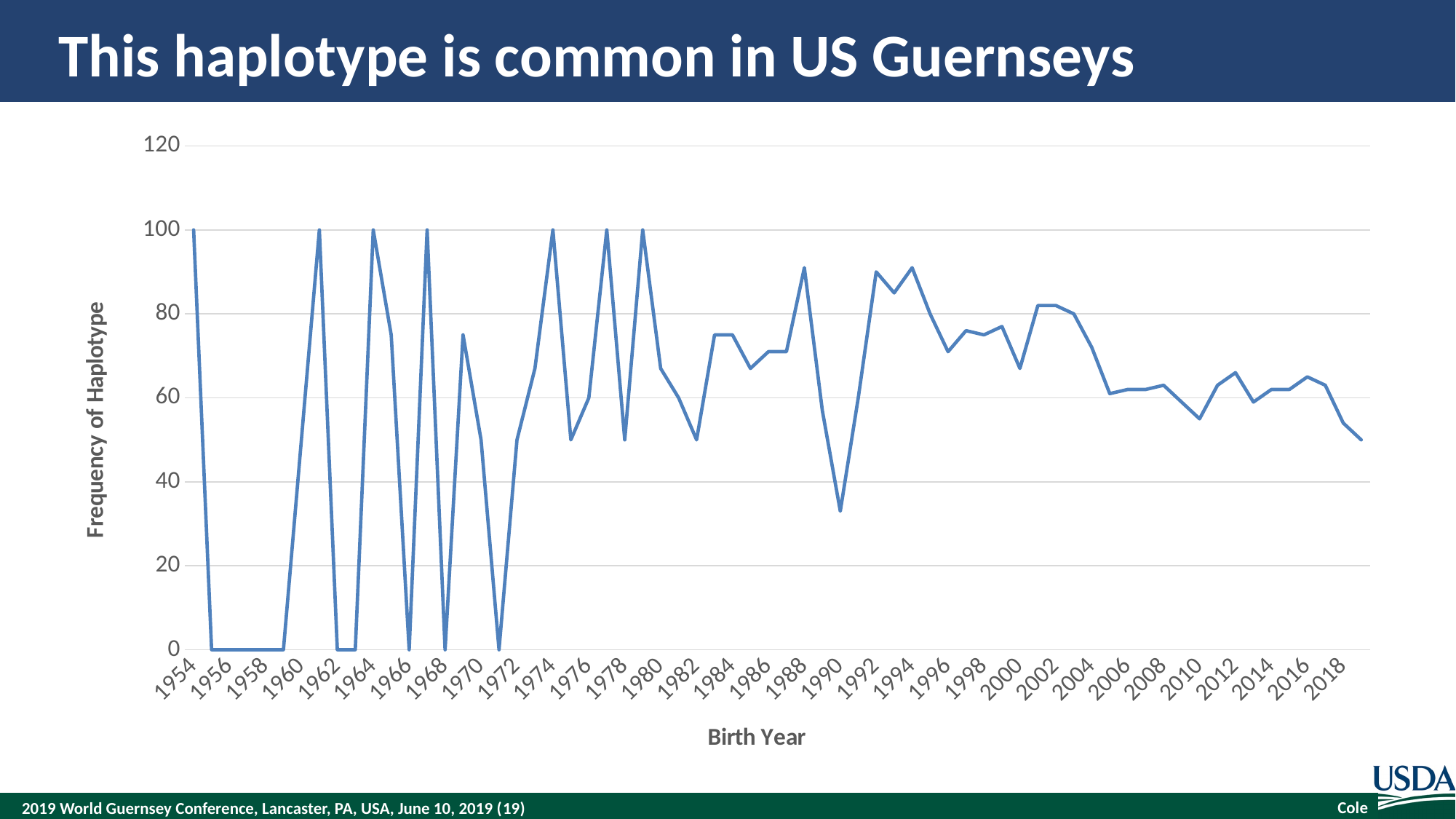

# This haplotype is common in US Guernseys

### Chart

| Category |  |
|---|---|
| 1954 | 100.0 |
| 1955 | None |
| 1956 | None |
| 1957 | 0.0 |
| 1958 | 0.0 |
| 1959 | 0.0 |
| 1960 | 50.0 |
| 1961 | 100.0 |
| 1962 | None |
| 1963 | 0.0 |
| 1964 | 100.0 |
| 1965 | 75.0 |
| 1966 | None |
| 1967 | 100.0 |
| 1968 | 0.0 |
| 1969 | 75.0 |
| 1970 | 50.0 |
| 1971 | 0.0 |
| 1972 | 50.0 |
| 1973 | 67.0 |
| 1974 | 100.0 |
| 1975 | 50.0 |
| 1976 | 60.0 |
| 1977 | 100.0 |
| 1978 | 50.0 |
| 1979 | 100.0 |
| 1980 | 67.0 |
| 1981 | 60.0 |
| 1982 | 50.0 |
| 1983 | 75.0 |
| 1984 | 75.0 |
| 1985 | 67.0 |
| 1986 | 71.0 |
| 1987 | 71.0 |
| 1988 | 91.0 |
| 1989 | 57.0 |
| 1990 | 33.0 |
| 1991 | 60.0 |
| 1992 | 90.0 |
| 1993 | 85.0 |
| 1994 | 91.0 |
| 1995 | 80.0 |
| 1996 | 71.0 |
| 1997 | 76.0 |
| 1998 | 75.0 |
| 1999 | 77.0 |
| 2000 | 67.0 |
| 2001 | 82.0 |
| 2002 | 82.0 |
| 2003 | 80.0 |
| 2004 | 72.0 |
| 2005 | 61.0 |
| 2006 | 62.0 |
| 2007 | 62.0 |
| 2008 | 63.0 |
| 2009 | 59.0 |
| 2010 | 55.0 |
| 2011 | 63.0 |
| 2012 | 66.0 |
| 2013 | 59.0 |
| 2014 | 62.0 |
| 2015 | 62.0 |
| 2016 | 65.0 |
| 2017 | 63.0 |
| 2018 | 54.0 |
| 2019 | 50.0 |